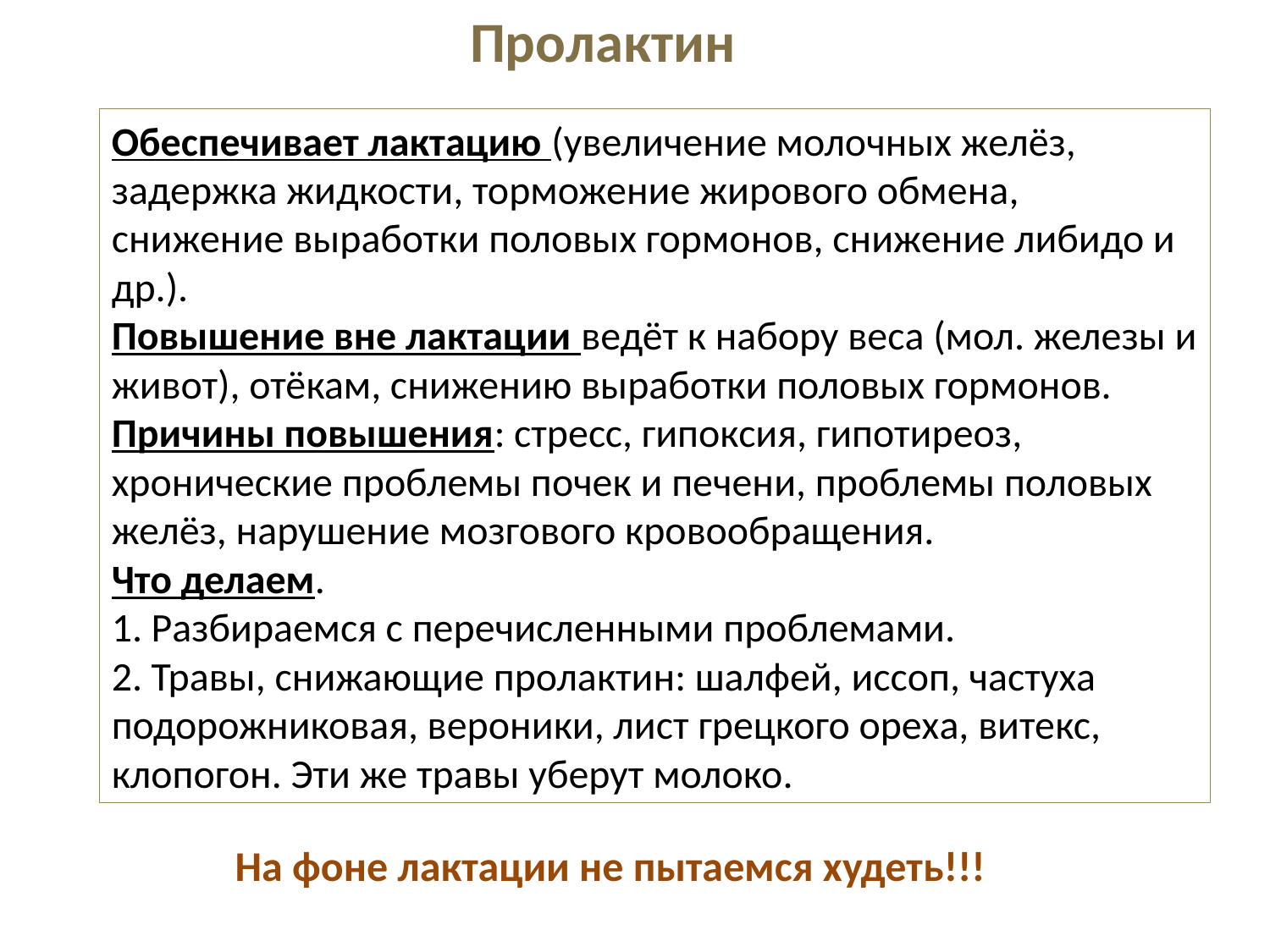

Пролактин
Обеспечивает лактацию (увеличение молочных желёз, задержка жидкости, торможение жирового обмена, снижение выработки половых гормонов, снижение либидо и др.).
Повышение вне лактации ведёт к набору веса (мол. железы и живот), отёкам, снижению выработки половых гормонов.
Причины повышения: стресс, гипоксия, гипотиреоз, хронические проблемы почек и печени, проблемы половых желёз, нарушение мозгового кровообращения.
Что делаем.
1. Разбираемся с перечисленными проблемами.
2. Травы, снижающие пролактин: шалфей, иссоп, частуха подорожниковая, вероники, лист грецкого ореха, витекс, клопогон. Эти же травы уберут молоко.
На фоне лактации не пытаемся худеть!!!